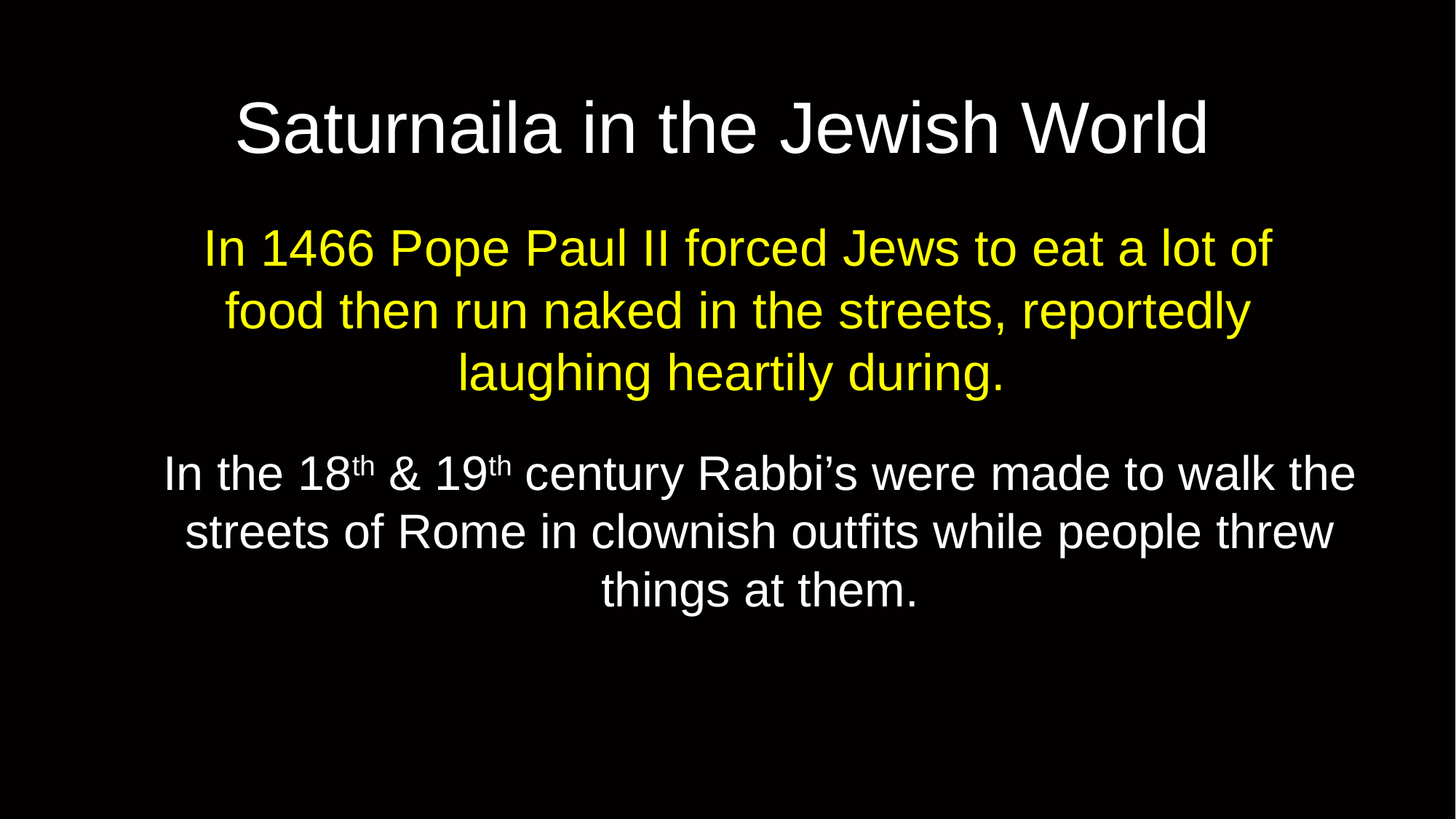

# Saturnaila in the Jewish World
In 1466 Pope Paul II forced Jews to eat a lot of food then run naked in the streets, reportedly laughing heartily during.

In the 18th & 19th century Rabbi’s were made to walk the streets of Rome in clownish outfits while people threw things at them.